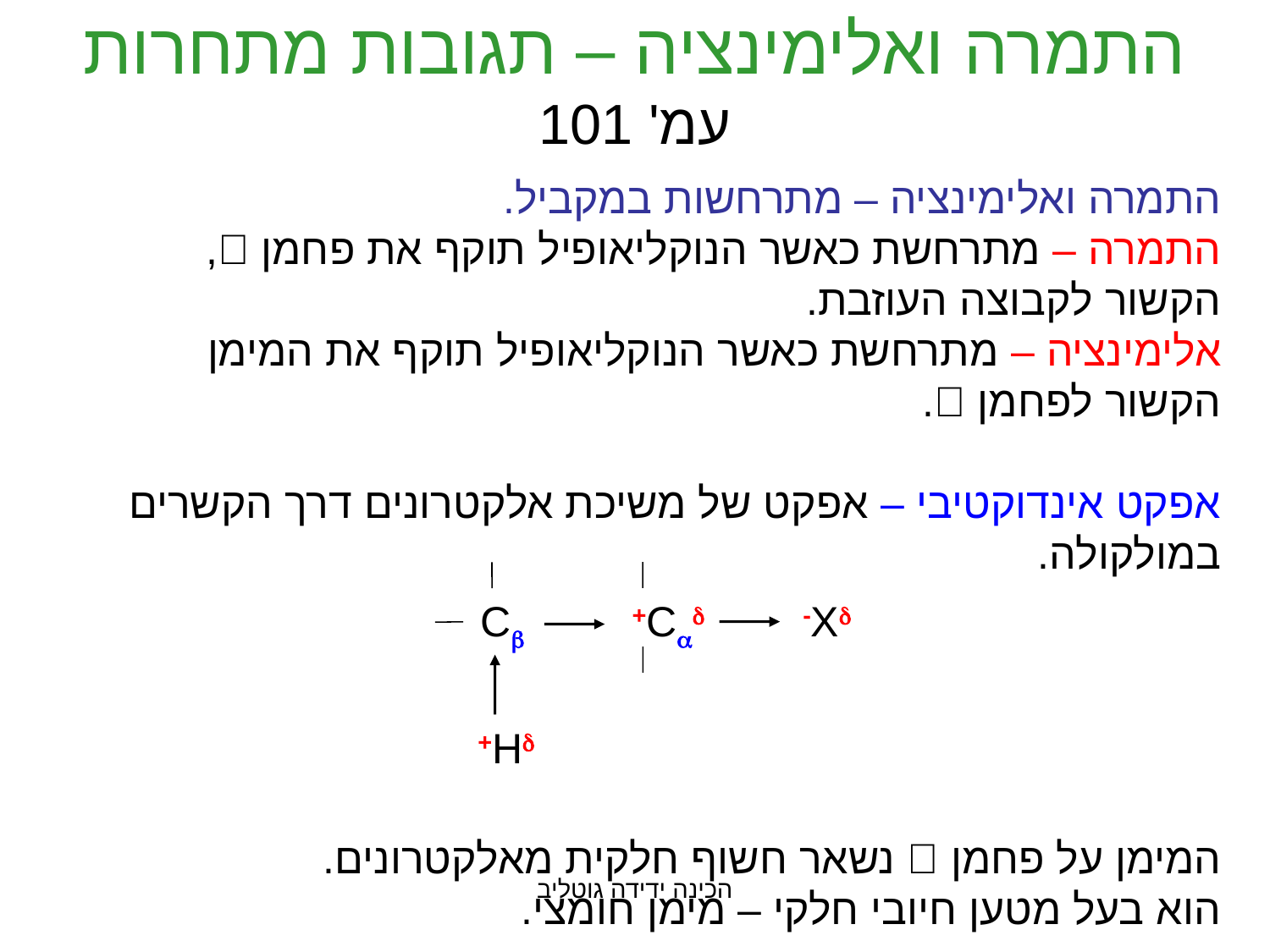

# התמרה ואלימינציה – תגובות מתחרות עמ' 101
התמרה ואלימינציה – מתרחשות במקביל.
התמרה – מתרחשת כאשר הנוקליאופיל תוקף את פחמן α,
הקשור לקבוצה העוזבת.
אלימינציה – מתרחשת כאשר הנוקליאופיל תוקף את המימן
הקשור לפחמן β.

אפקט אינדוקטיבי – אפקט של משיכת אלקטרונים דרך הקשרים במולקולה.

המימן על פחמן β נשאר חשוף חלקית מאלקטרונים.
הוא בעל מטען חיובי חלקי – מימן חומצי.

Cαδ+
Xδ-
Cβ

Hδ+

הכינה ידידה גוטליב